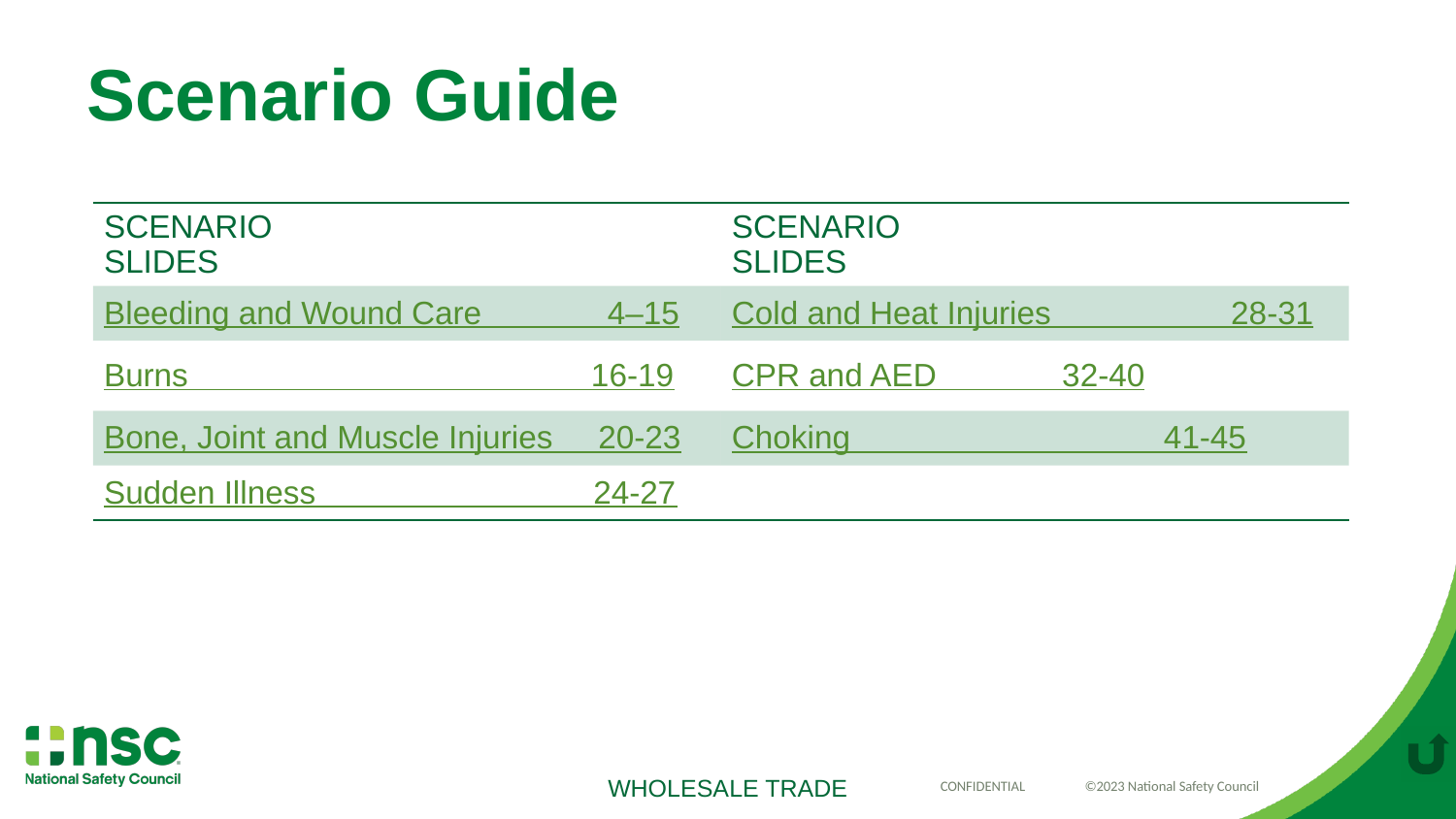

# Scenario Guide
| Scenario Slides | Scenario Slides |
| --- | --- |
| Bleeding and Wound Care 4–15 | Cold and Heat Injuries 28-31 |
| Burns 16-19 | CPR and AED 32-40 |
| Bone, Joint and Muscle Injuries 20-23 | Choking 41-45 |
| Sudden Illness 24-27 |  |